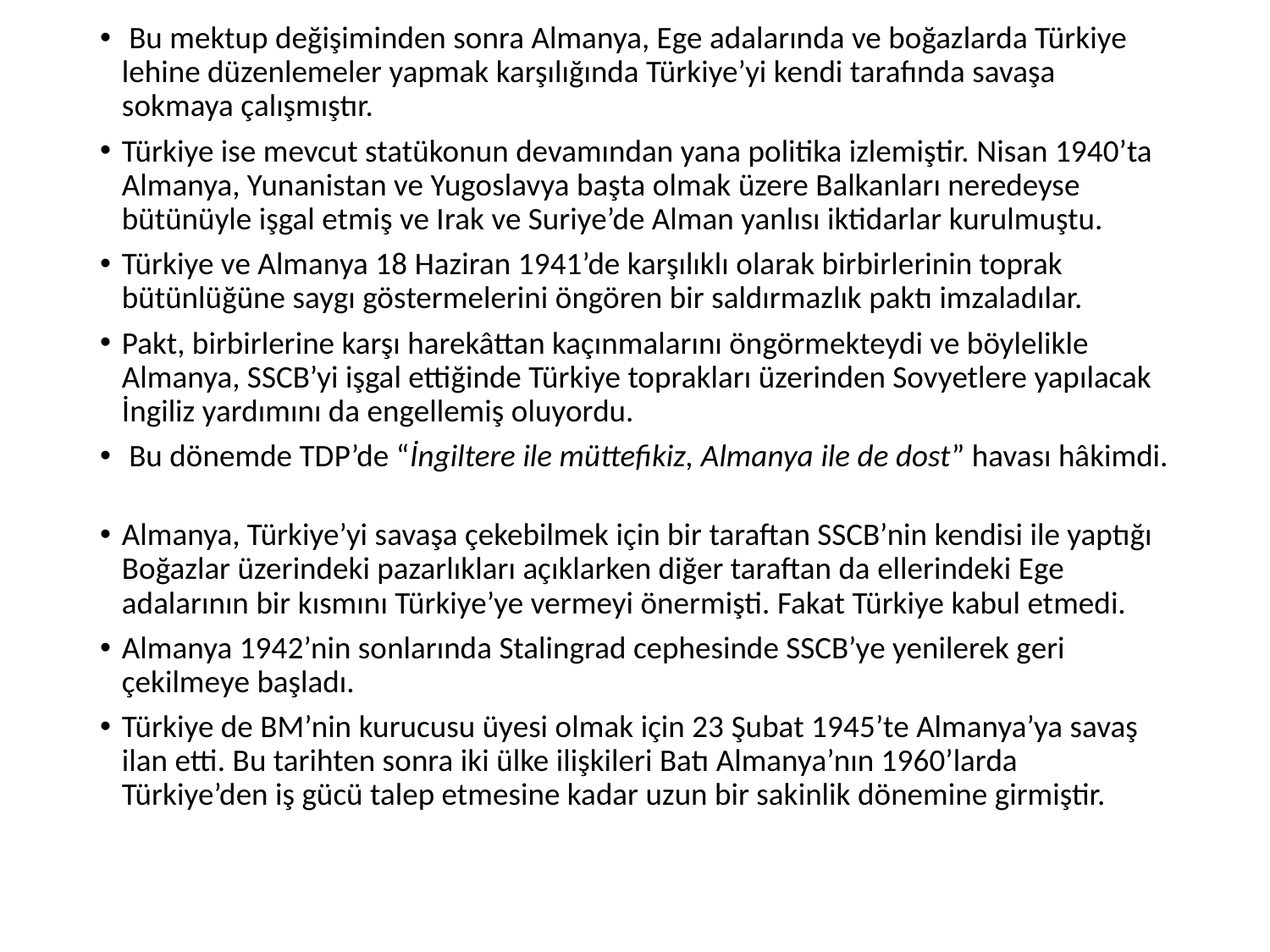

Bu mektup değişiminden sonra Almanya, Ege adalarında ve boğazlarda Türkiye lehine düzenlemeler yapmak karşılığında Türkiye’yi kendi tarafında savaşa sokmaya çalışmıştır.
Türkiye ise mevcut statükonun devamından yana politika izlemiştir. Nisan 1940’ta Almanya, Yunanistan ve Yugoslavya başta olmak üzere Balkanları neredeyse bütünüyle işgal etmiş ve Irak ve Suriye’de Alman yanlısı iktidarlar kurulmuştu.
Türkiye ve Almanya 18 Haziran 1941’de karşılıklı olarak birbirlerinin toprak bütünlüğüne saygı göstermelerini öngören bir saldırmazlık paktı imzaladılar.
Pakt, birbirlerine karşı harekâttan kaçınmalarını öngörmekteydi ve böylelikle Almanya, SSCB’yi işgal ettiğinde Türkiye toprakları üzerinden Sovyetlere yapılacak İngiliz yardımını da engellemiş oluyordu.
 Bu dönemde TDP’de “İngiltere ile müttefikiz, Almanya ile de dost” havası hâkimdi.
Almanya, Türkiye’yi savaşa çekebilmek için bir taraftan SSCB’nin kendisi ile yaptığı Boğazlar üzerindeki pazarlıkları açıklarken diğer taraftan da ellerindeki Ege adalarının bir kısmını Türkiye’ye vermeyi önermişti. Fakat Türkiye kabul etmedi.
Almanya 1942’nin sonlarında Stalingrad cephesinde SSCB’ye yenilerek geri çekilmeye başladı.
Türkiye de BM’nin kurucusu üyesi olmak için 23 Şubat 1945’te Almanya’ya savaş ilan etti. Bu tarihten sonra iki ülke ilişkileri Batı Almanya’nın 1960’larda Türkiye’den iş gücü talep etmesine kadar uzun bir sakinlik dönemine girmiştir.